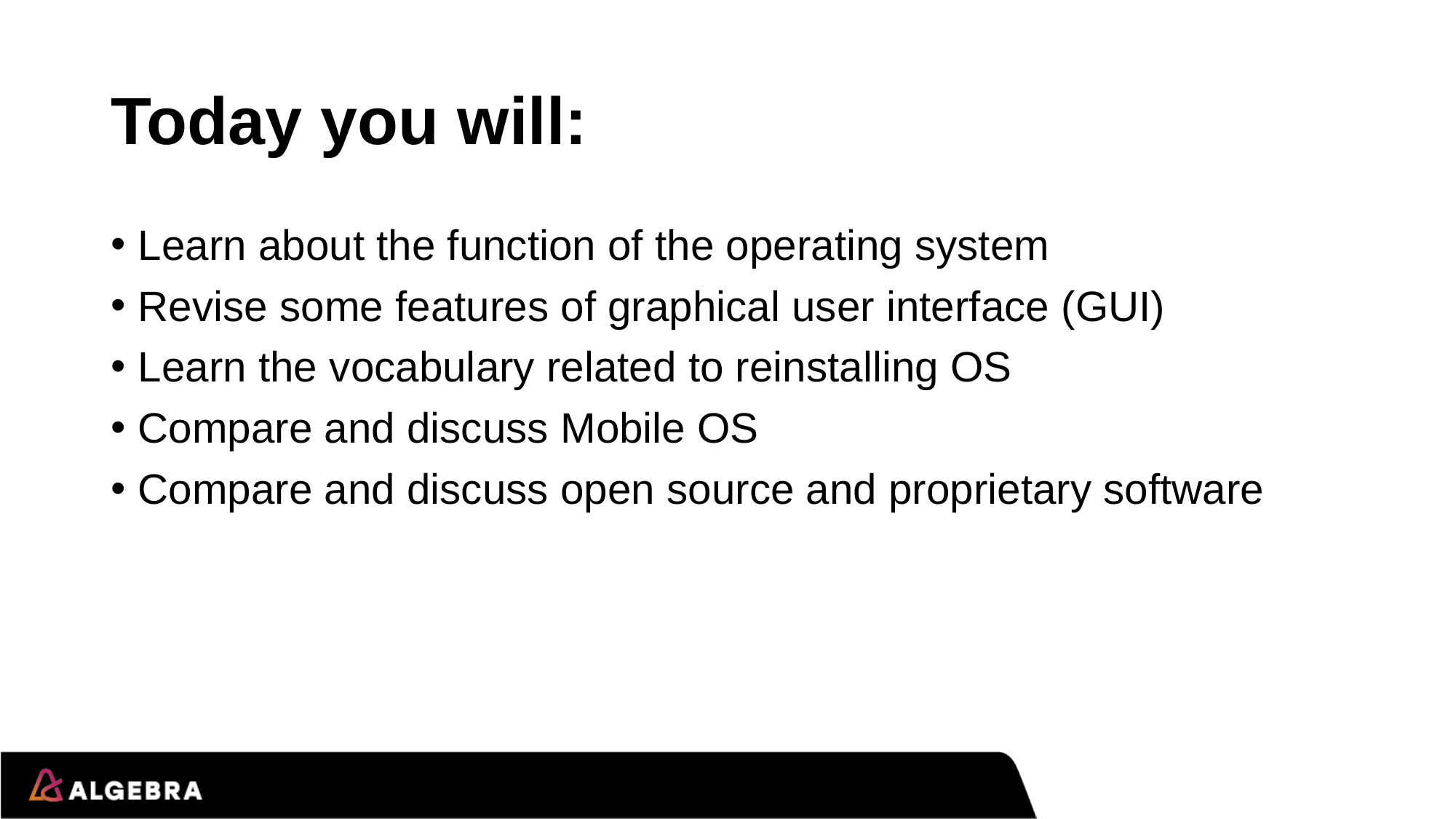

# Today you will:
Learn about the function of the operating system
Revise some features of graphical user interface (GUI)
Learn the vocabulary related to reinstalling OS
Compare and discuss Mobile OS
Compare and discuss open source and proprietary software